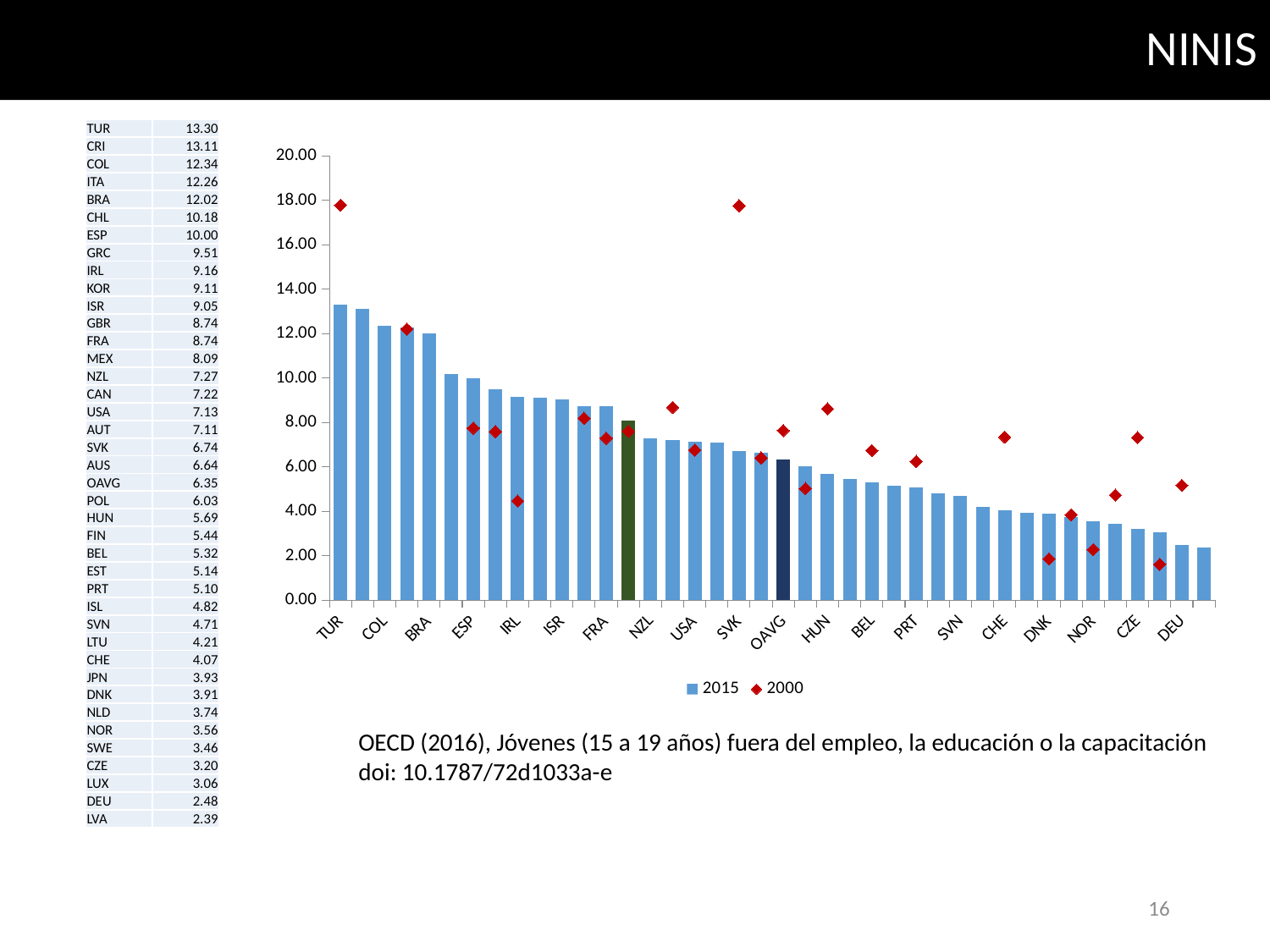

# NINIS
| TUR | 13.30 |
| --- | --- |
| CRI | 13.11 |
| COL | 12.34 |
| ITA | 12.26 |
| BRA | 12.02 |
| CHL | 10.18 |
| ESP | 10.00 |
| GRC | 9.51 |
| IRL | 9.16 |
| KOR | 9.11 |
| ISR | 9.05 |
| GBR | 8.74 |
| FRA | 8.74 |
| MEX | 8.09 |
| NZL | 7.27 |
| CAN | 7.22 |
| USA | 7.13 |
| AUT | 7.11 |
| SVK | 6.74 |
| AUS | 6.64 |
| OAVG | 6.35 |
| POL | 6.03 |
| HUN | 5.69 |
| FIN | 5.44 |
| BEL | 5.32 |
| EST | 5.14 |
| PRT | 5.10 |
| ISL | 4.82 |
| SVN | 4.71 |
| LTU | 4.21 |
| CHE | 4.07 |
| JPN | 3.93 |
| DNK | 3.91 |
| NLD | 3.74 |
| NOR | 3.56 |
| SWE | 3.46 |
| CZE | 3.20 |
| LUX | 3.06 |
| DEU | 2.48 |
| LVA | 2.39 |

### Chart

| Category | 2015 | 2000 |
|---|---|---|
| TUR | 13.30218029 | 17.77975655 |
| CRI | 13.1096096 | None |
| COL | 12.34363556 | None |
| ITA | 12.2628727 | 12.20366859 |
| BRA | 12.02222633 | None |
| CHL | 10.18283272 | None |
| ESP | 10.00256157 | 7.74918318 |
| GRC | 9.5128994 | 7.59155512 |
| IRL | 9.16104031 | 4.46753454 |
| KOR | 9.10508442 | None |
| ISR | 9.05192375 | None |
| GBR | 8.74134445 | 8.19362736 |
| FRA | 8.73999214 | 7.29652309 |
| MEX | 8.08544636 | 7.60547352 |
| NZL | 7.2749691 | None |
| CAN | 7.21747398 | 8.68320656 |
| USA | 7.13285255 | 6.75758553 |
| AUT | 7.1144042 | None |
| SVK | 6.73557138 | 17.75349617 |
| AUS | 6.63668585 | 6.40408325 |
| OAVG | 6.34678163 | 7.6381286 |
| POL | 6.03271961 | 5.03048801 |
| HUN | 5.69235897 | 8.61897755 |
| FIN | 5.4449749 | None |
| BEL | 5.31682539 | 6.73906565 |
| EST | 5.13920116 | None |
| PRT | 5.09656382 | 6.24782801 |
| ISL | 4.8237133 | None |
| SVN | 4.7123003 | None |
| LTU | 4.20623159 | None |
| CHE | 4.06859159 | 7.34387779 |
| JPN | 3.93216395 | None |
| DNK | 3.91216254 | 1.8681637 |
| NLD | 3.73503113 | 3.84615374 |
| NOR | 3.55871868 | 2.28481174 |
| SWE | 3.45969796 | 4.73313761 |
| CZE | 3.19653583 | 7.32361174 |
| LUX | 3.05865765 | 1.61994421 |
| DEU | 2.48330879 | 5.17333317 |
| LVA | 2.39343238 | None |
OECD (2016), Jóvenes (15 a 19 años) fuera del empleo, la educación o la capacitación
doi: 10.1787/72d1033a-e
16